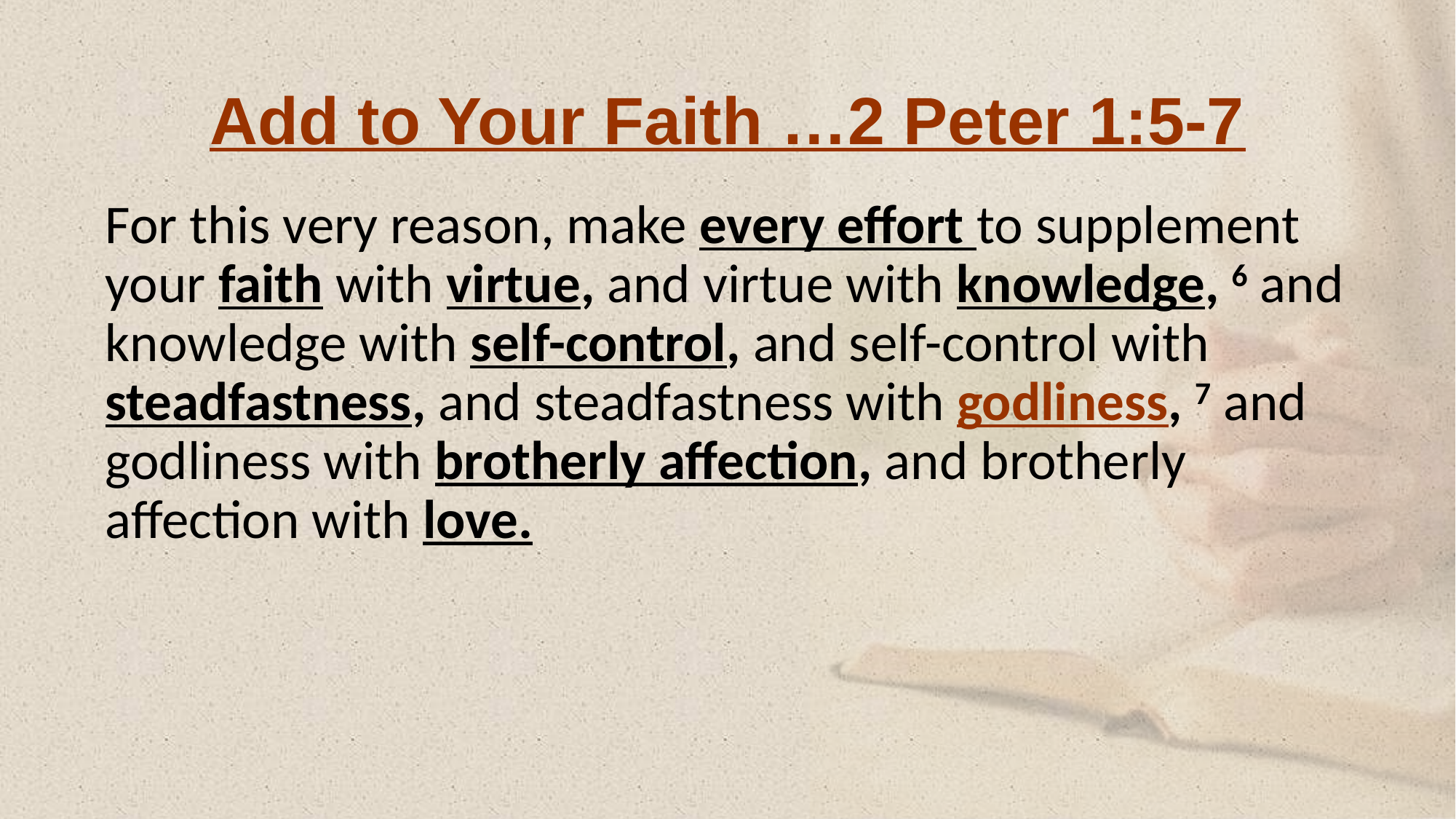

# Add to Your Faith …2 Peter 1:5-7
	For this very reason, make every effort to supplement your faith with virtue, and virtue with knowledge, 6 and knowledge with self-control, and self-control with steadfastness, and steadfastness with godliness, 7 and godliness with brotherly affection, and brotherly affection with love.